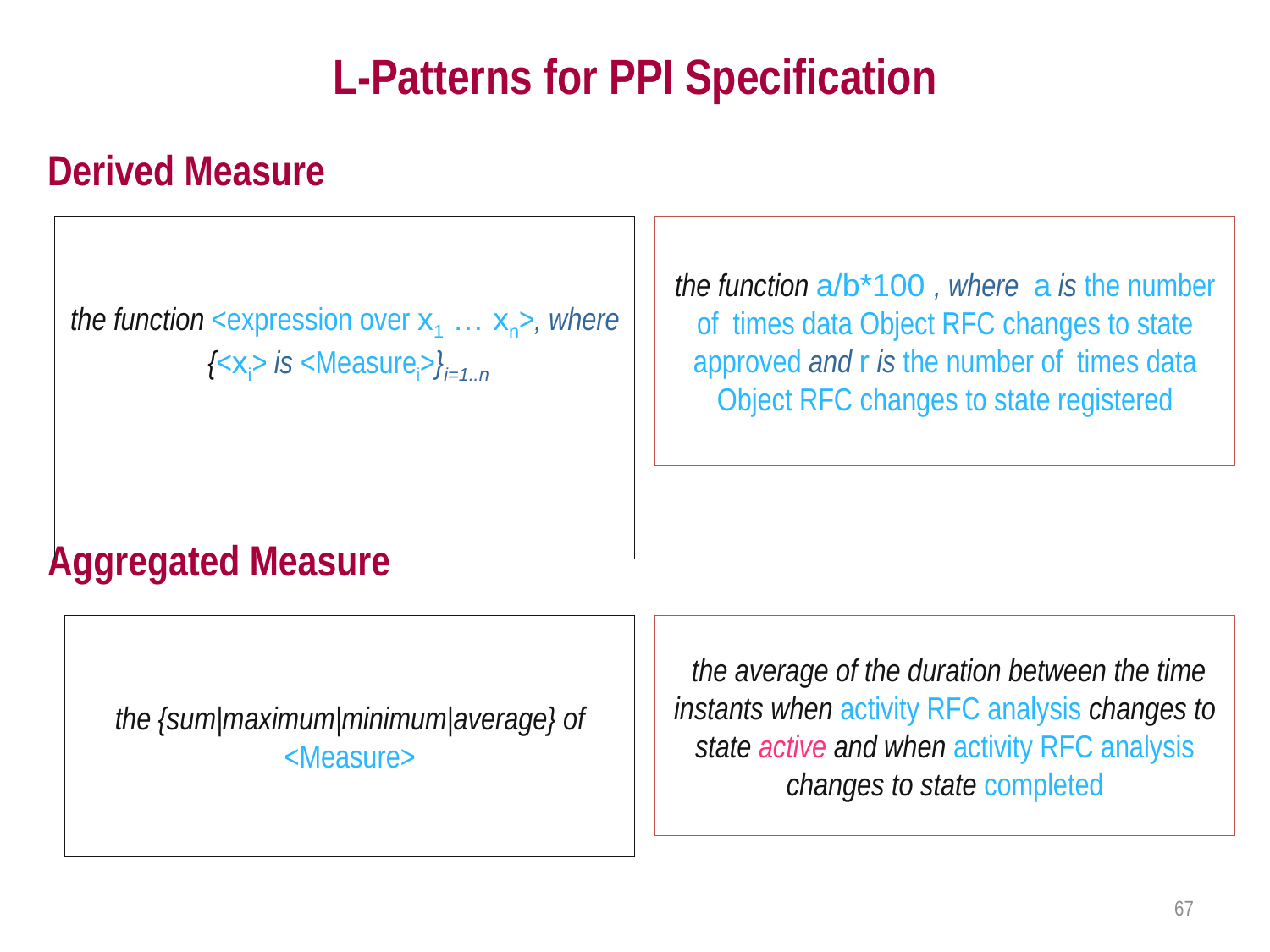

# L-Patterns for PPI Specification
Derived Measure

the function <expression over x1 … xn>, where  {<xi> is <Measurei>}i=1..n

the function a/b*100 , where  a is the number of  times data Object RFC changes to state approved and r is the number of  times data Object RFC changes to state registered
Aggregated Measure

the {sum|maximum|minimum|average} of <Measure>

 the average of the duration between the time instants when activity RFC analysis changes to state active and when activity RFC analysis changes to state completed
67